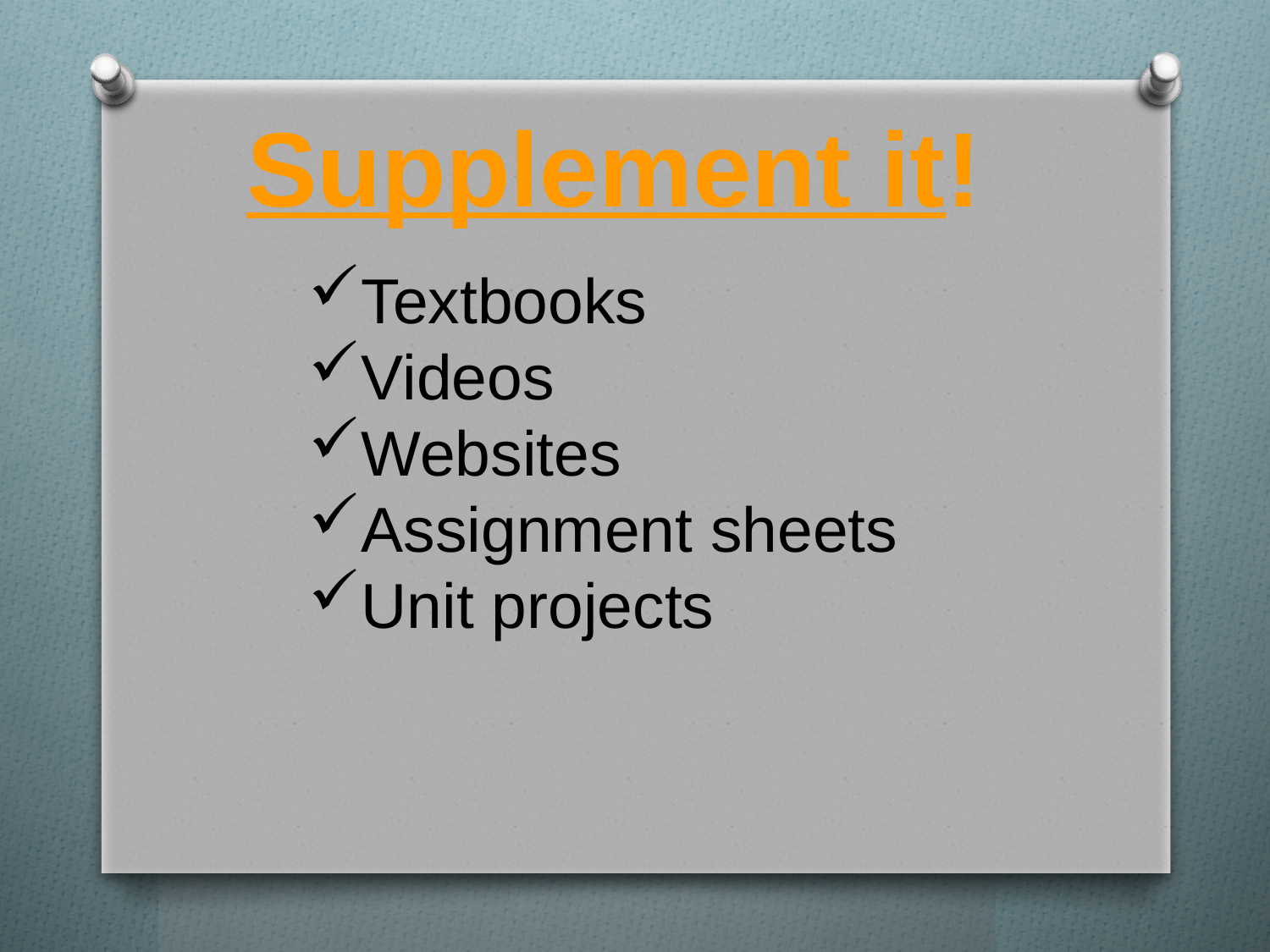

Supplement it!
Textbooks
Videos
Websites
Assignment sheets
Unit projects